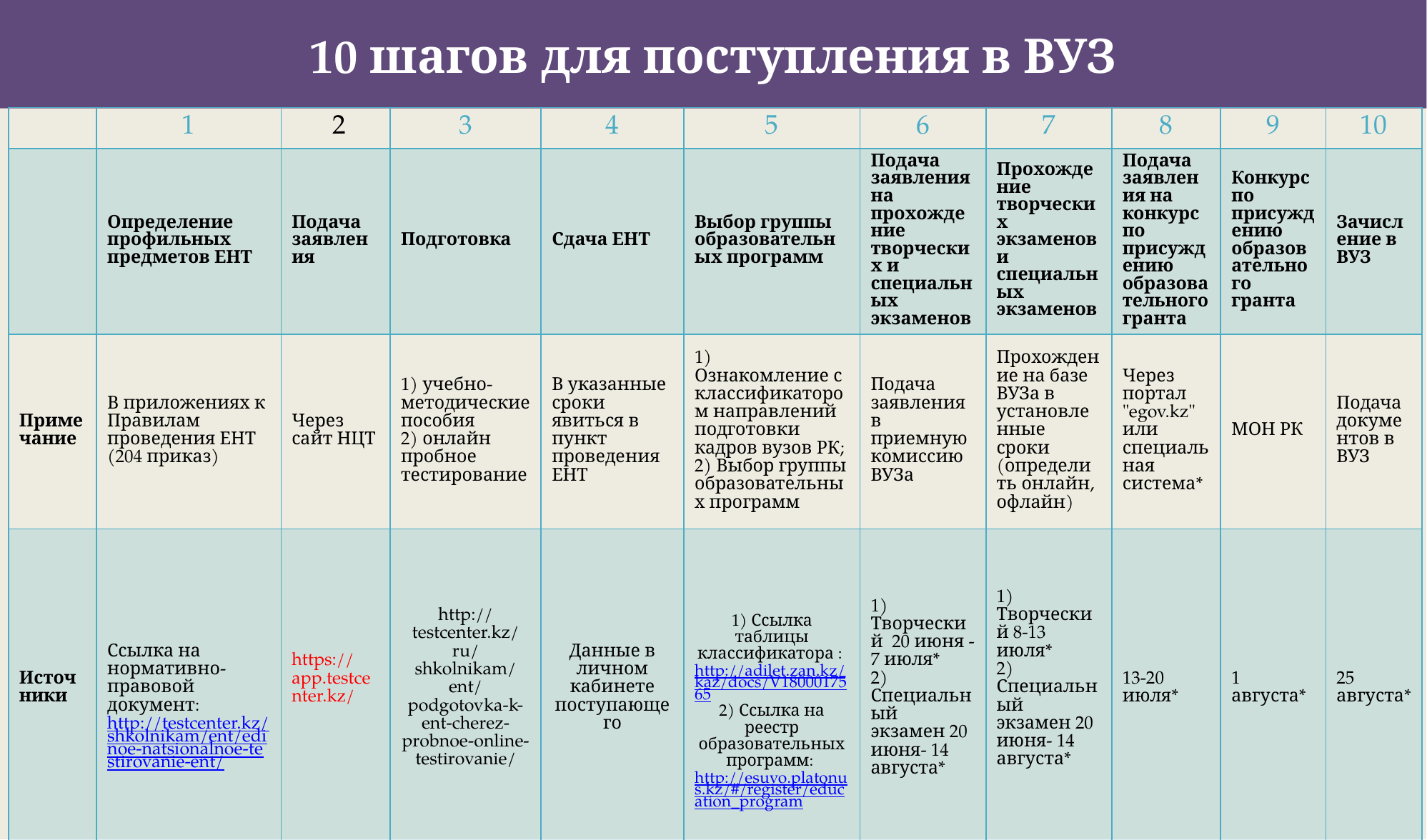

10 шагов для поступления в ВУЗ
|  | 1 | 2 | 3 | 4 | 5 | 6 | 7 | 8 | 9 | 10 |
| --- | --- | --- | --- | --- | --- | --- | --- | --- | --- | --- |
|  | Определение профильных предметов ЕНТ | Подача заявления | Подготовка | Сдача ЕНТ | Выбор группы образовательных программ | Подача заявления на прохождение творческих и специальных экзаменов | Прохождение творческих экзаменов и специальных экзаменов | Подача заявления на конкурс по присуждению образовательного гранта | Конкурс по присуждению образовательного гранта | Зачисление в ВУЗ |
| Примечание | В приложениях к Правилам проведения ЕНТ (204 приказ) | Через сайт НЦТ | 1) учебно-методические пособия 2) онлайн пробное тестирование | В указанные сроки явиться в пункт проведения ЕНТ | 1) Ознакомление с классификатором направлений подготовки кадров вузов РК; 2) Выбор группы образовательных программ | Подача заявления в приемную комиссию ВУЗа | Прохождение на базе ВУЗа в установленные сроки (определить онлайн, офлайн) | Через портал "egov.kz" или специальная система\* | МОН РК | Подача документов в ВУЗ |
| Источники | Ссылка на нормативно-правовой документ: http://testcenter.kz/shkolnikam/ent/edinoe-natsionalnoe-testirovanie-ent/ | https://app.testcenter.kz/ | http://testcenter.kz/ru/shkolnikam/ent/podgotovka-k-ent-cherez-probnoe-online-testirovanie/ | Данные в личном кабинете поступающего | 1) Ссылка таблицы классификатора : http://adilet.zan.kz/kaz/docs/V1800017565 2) Ссылка на реестр образовательных программ: http://esuvo.platonus.kz/#/register/education\_program | 1) Творческий 20 июня - 7 июля\* 2) Специальный экзамен 20 июня- 14 августа\* | 1) Творческий 8-13 июля\* 2) Специальный экзамен 20 июня- 14 августа\* | 13-20 июля\* | 1 августа\* | 25 августа\* |